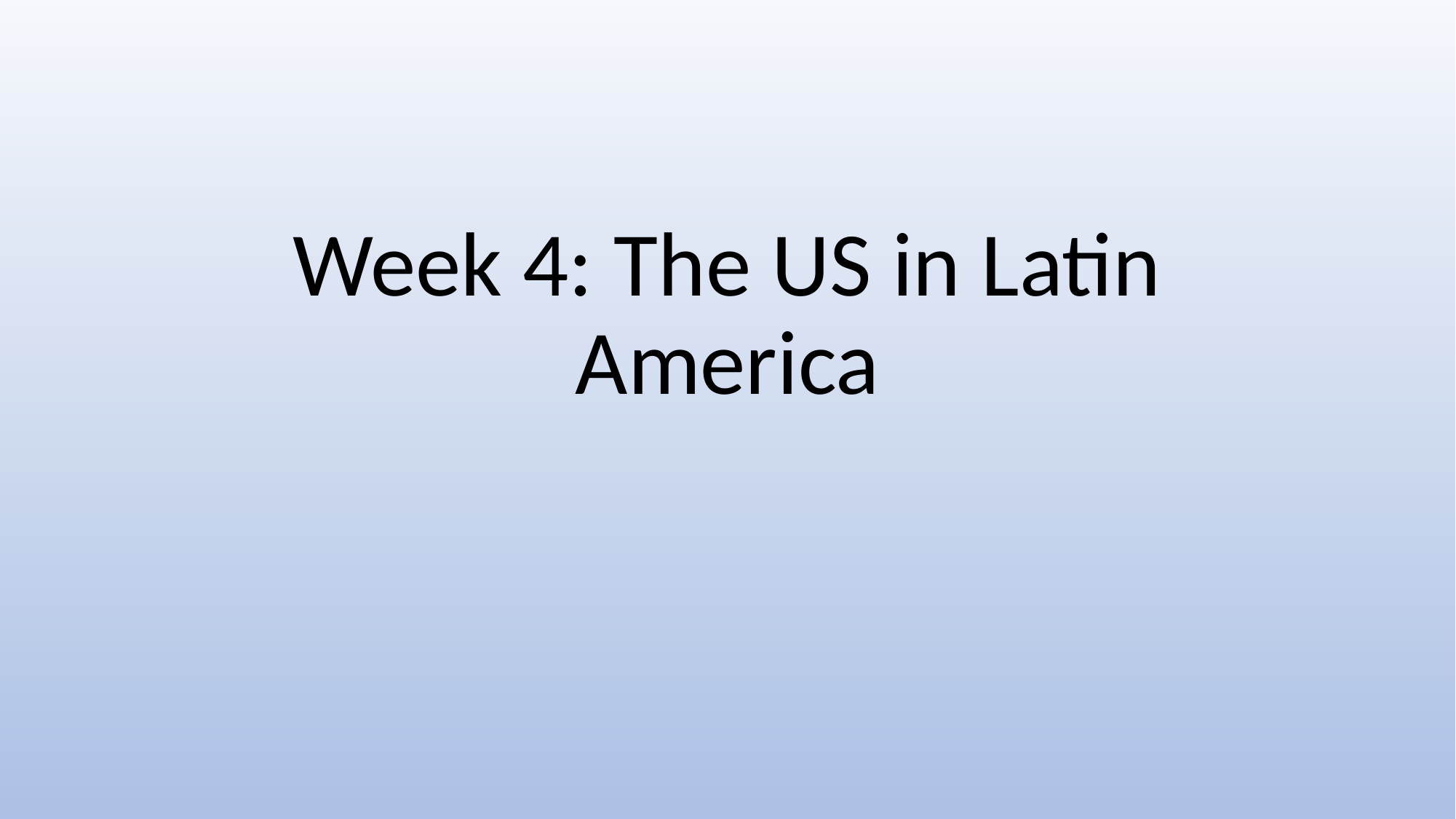

# Week 4: The US in Latin America